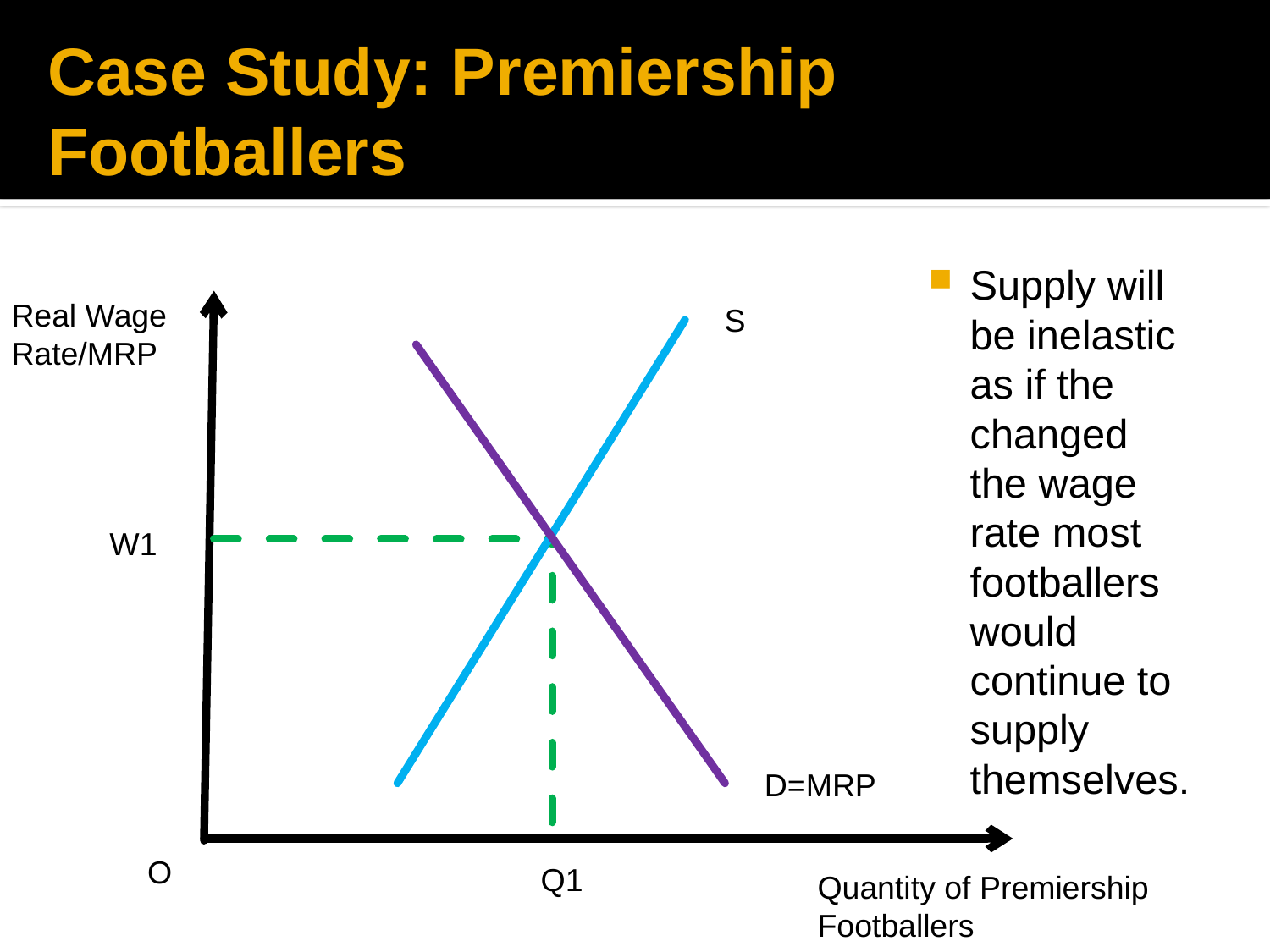

# Case Study: Premiership Footballers
Supply will be inelastic as if the changed the wage rate most footballers would continue to supply themselves.
Real Wage Rate/MRP
S
W1
D=MRP
O
Q1
Quantity of Premiership Footballers